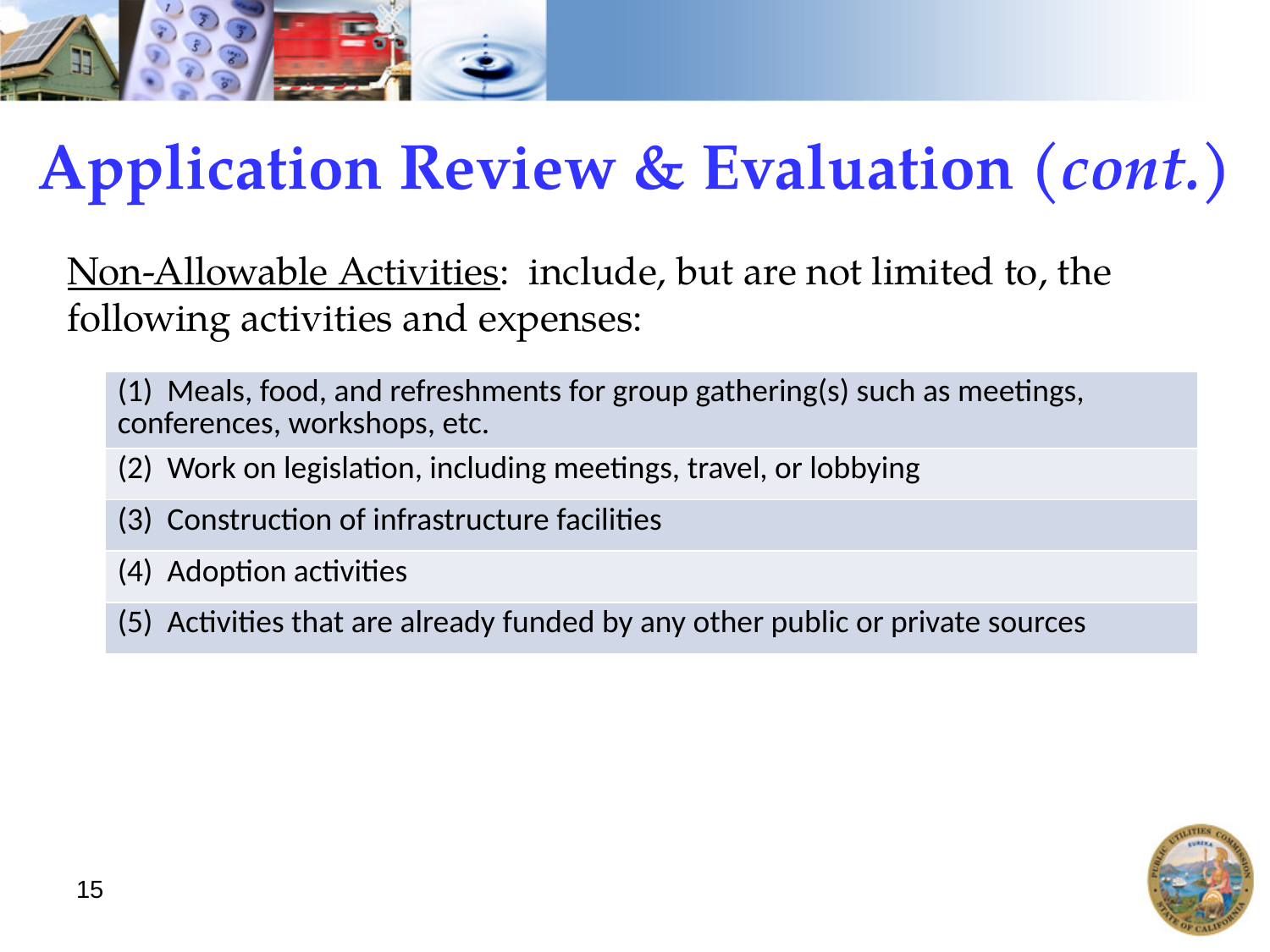

# Application Review & Evaluation (cont.)
Non-Allowable Activities:  include, but are not limited to, the following activities and expenses:

| (1) Meals, food, and refreshments for group gathering(s) such as meetings, conferences, workshops, etc. |
| --- |
| (2) Work on legislation, including meetings, travel, or lobbying |
| (3) Construction of infrastructure facilities |
| (4) Adoption activities |
| (5) Activities that are already funded by any other public or private sources |
15